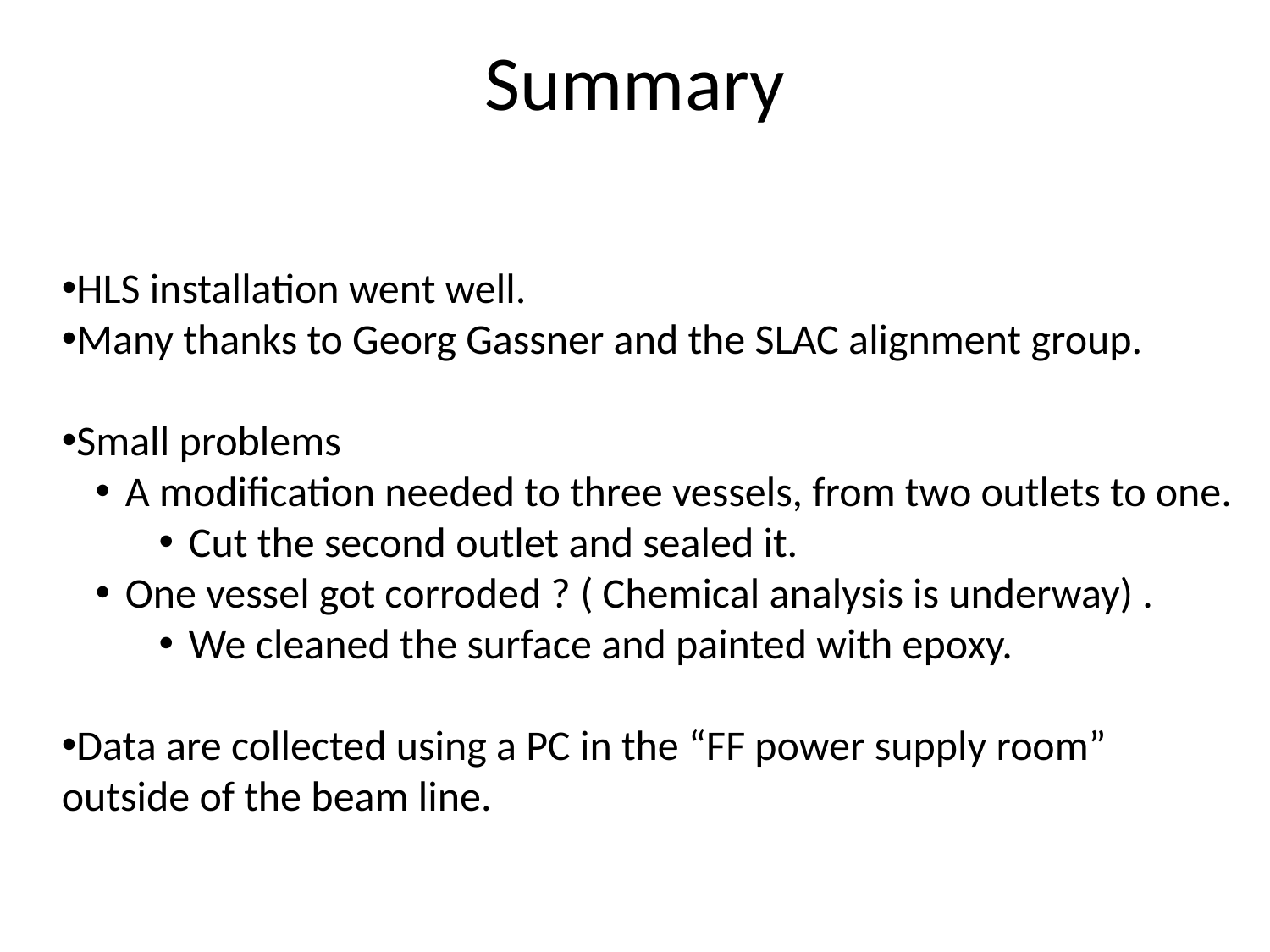

# Summary
HLS installation went well.
Many thanks to Georg Gassner and the SLAC alignment group.

Small problems
A modification needed to three vessels, from two outlets to one.
Cut the second outlet and sealed it.
One vessel got corroded ? ( Chemical analysis is underway) .
We cleaned the surface and painted with epoxy.

Data are collected using a PC in the “FF power supply room”
outside of the beam line.